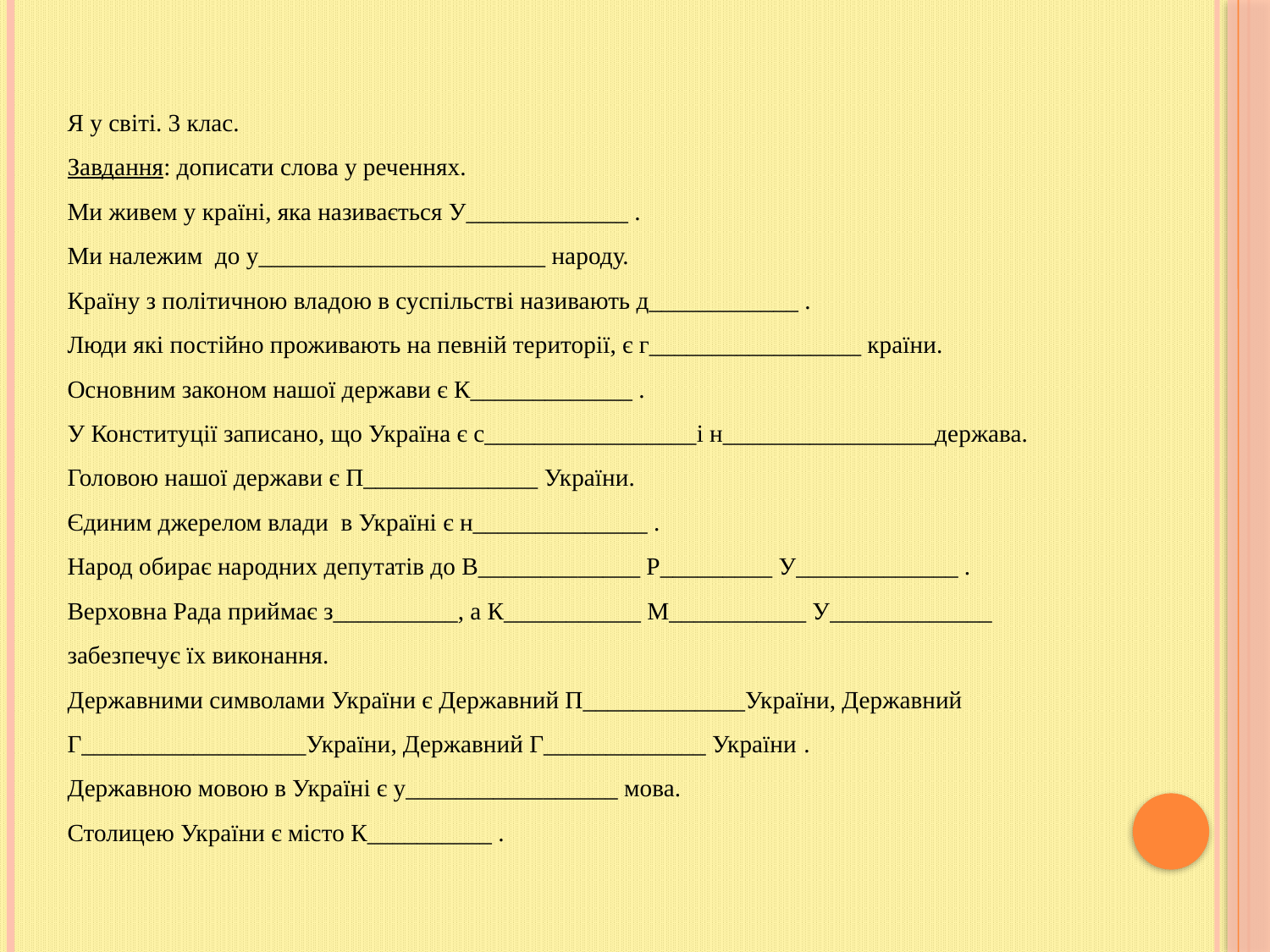

Я у світі. 3 клас.
Завдання: дописати слова у реченнях.
Ми живем у країні, яка називається У_____________ .
Ми належим  до у_______________________ народу.
Країну з політичною владою в суспільстві називають д____________ .
Люди які постійно проживають на певній території, є г_________________ країни.
Основним законом нашої держави є К_____________ .
У Конституції записано, що Україна є с_________________і н_________________держава.
Головою нашої держави є П______________ України.
Єдиним джерелом влади  в Україні є н______________ .
Народ обирає народних депутатів до В_____________ Р_________ У_____________ .
Верховна Рада приймає з__________, а К___________ М___________ У_____________ забезпечує їх виконання.
Державними символами України є Державний П_____________України, Державний Г__________________України, Державний Г_____________ України .
Державною мовою в Україні є у_________________ мова.
Столицею України є місто К__________ .